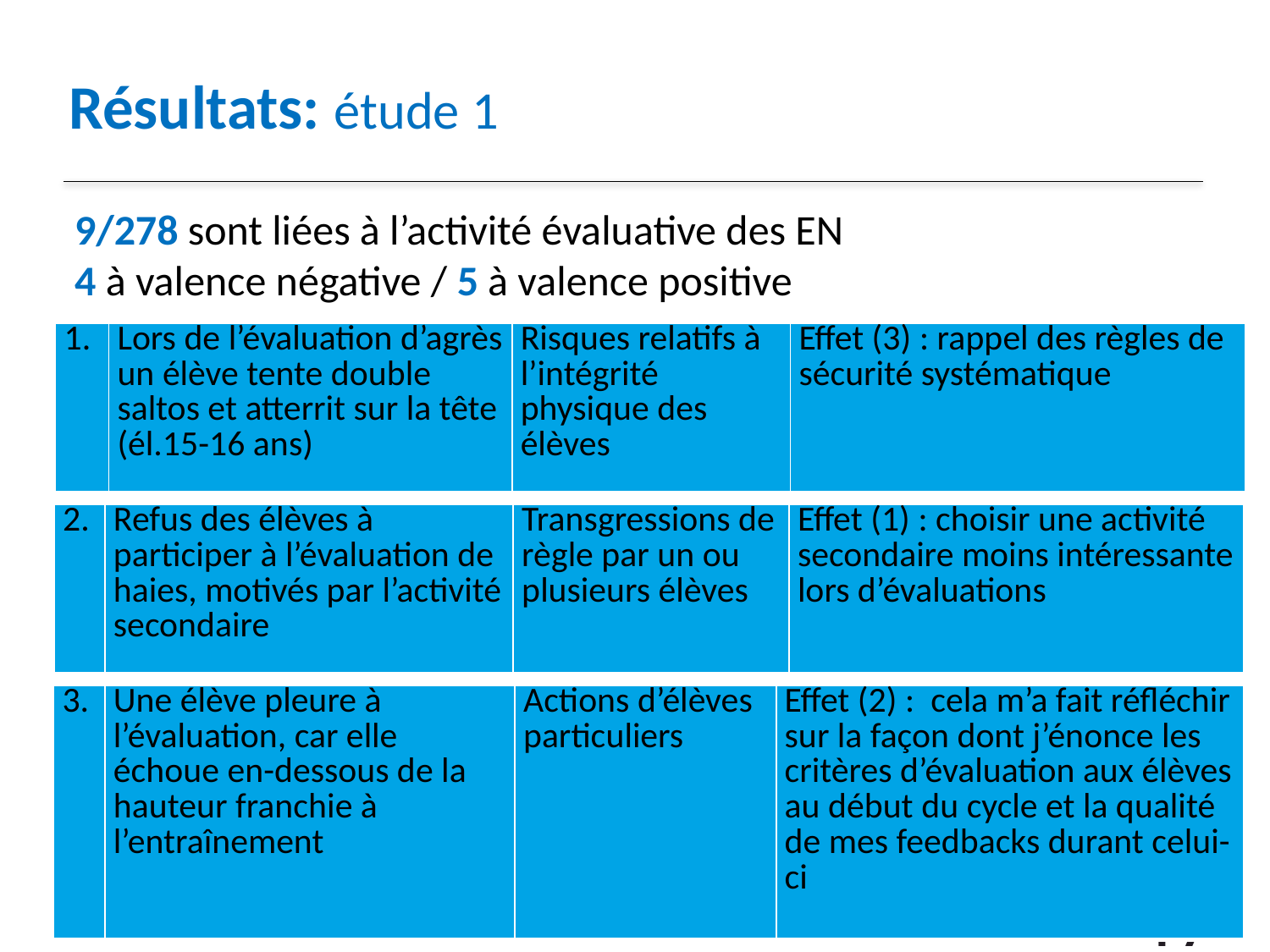

Résultats: étude 1

9/278 sont liées à l’activité évaluative des EN
4 à valence négative / 5 à valence positive
| 1. | Lors de l’évaluation d’agrès un élève tente double saltos et atterrit sur la tête (él.15-16 ans) | Risques relatifs à l’intégrité physique des élèves | Effet (3) : rappel des règles de sécurité systématique |
| --- | --- | --- | --- |
| 2. | Refus des élèves à participer à l’évaluation de haies, motivés par l’activité secondaire | Transgressions de règle par un ou plusieurs élèves | Effet (1) : choisir une activité secondaire moins intéressante lors d’évaluations |
| --- | --- | --- | --- |
| 3. | Une élève pleure à l’évaluation, car elle échoue en-dessous de la hauteur franchie à l’entraînement | Actions d’élèves particuliers | Effet (2) :  cela m’a fait réfléchir sur la façon dont j’énonce les critères d’évaluation aux élèves au début du cycle et la qualité de mes feedbacks durant celui-ci |
| --- | --- | --- | --- |